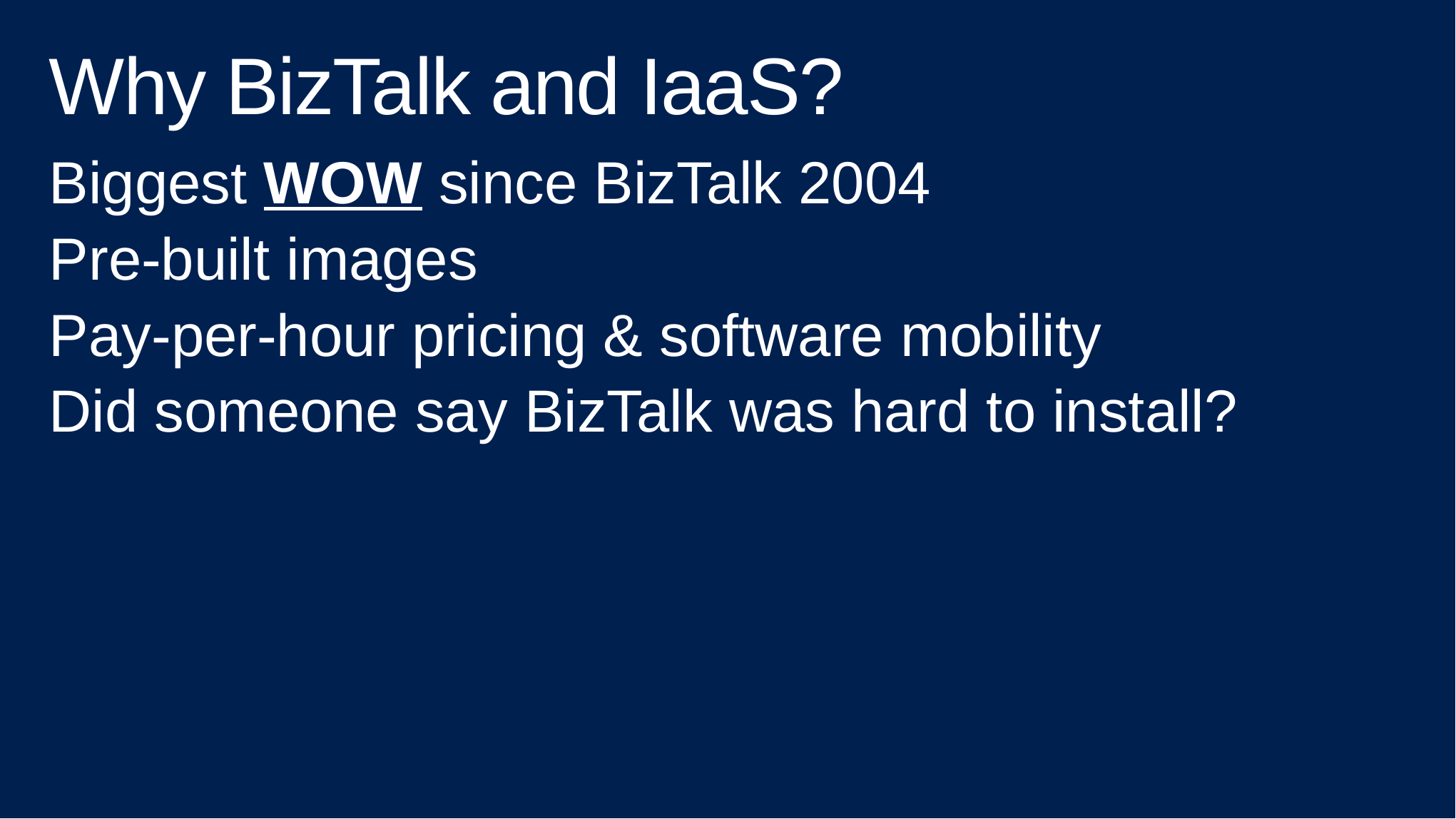

# Why BizTalk and IaaS?
Biggest WOW since BizTalk 2004
Pre-built images
Pay-per-hour pricing & software mobility
Did someone say BizTalk was hard to install?